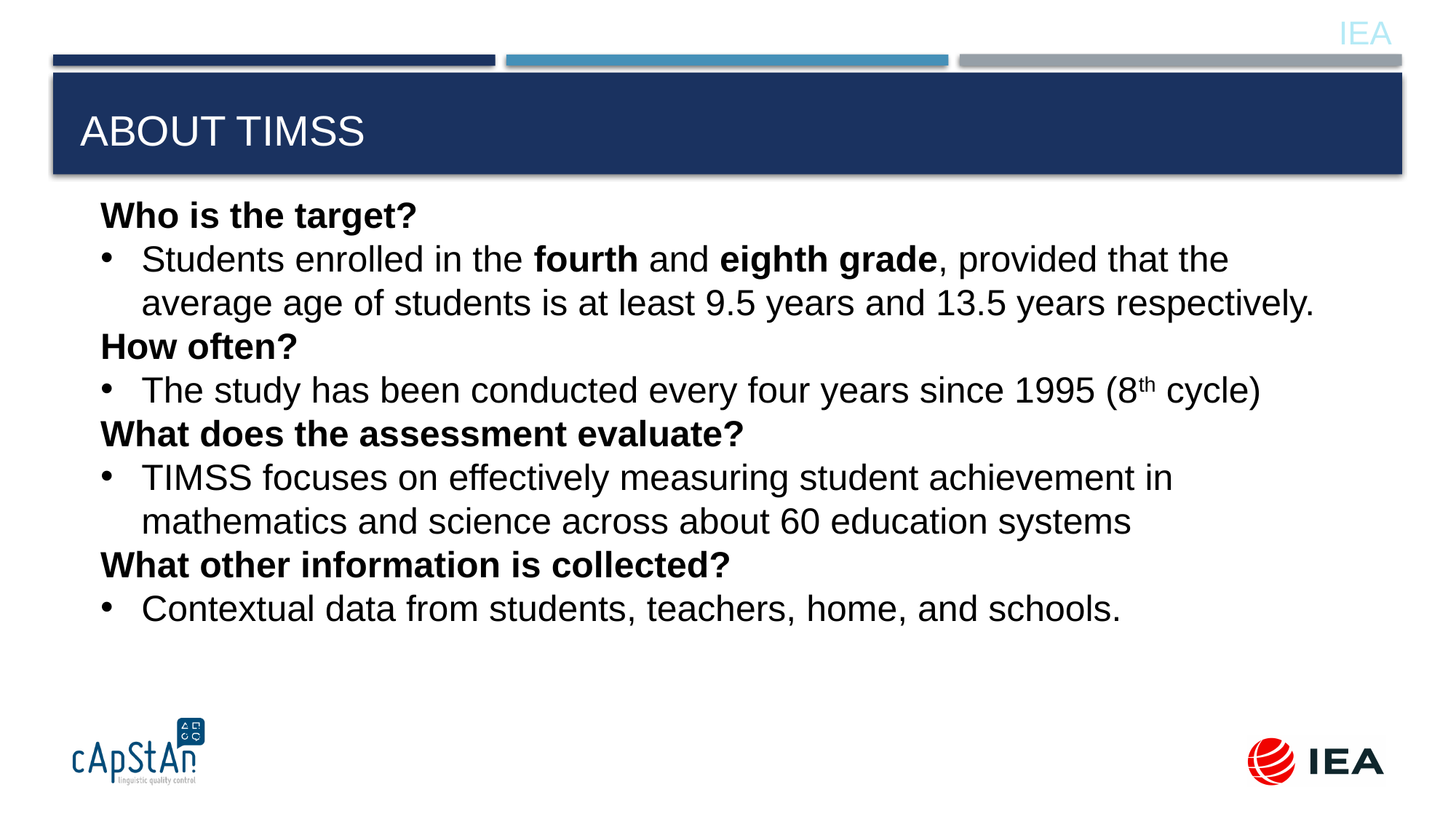

IEA
# About TIMSS
Who is the target?
Students enrolled in the fourth and eighth grade, provided that the average age of students is at least 9.5 years and 13.5 years respectively.
How often?
The study has been conducted every four years since 1995 (8th cycle)
What does the assessment evaluate?
TIMSS focuses on effectively measuring student achievement in mathematics and science across about 60 education systems
What other information is collected?
Contextual data from students, teachers, home, and schools.